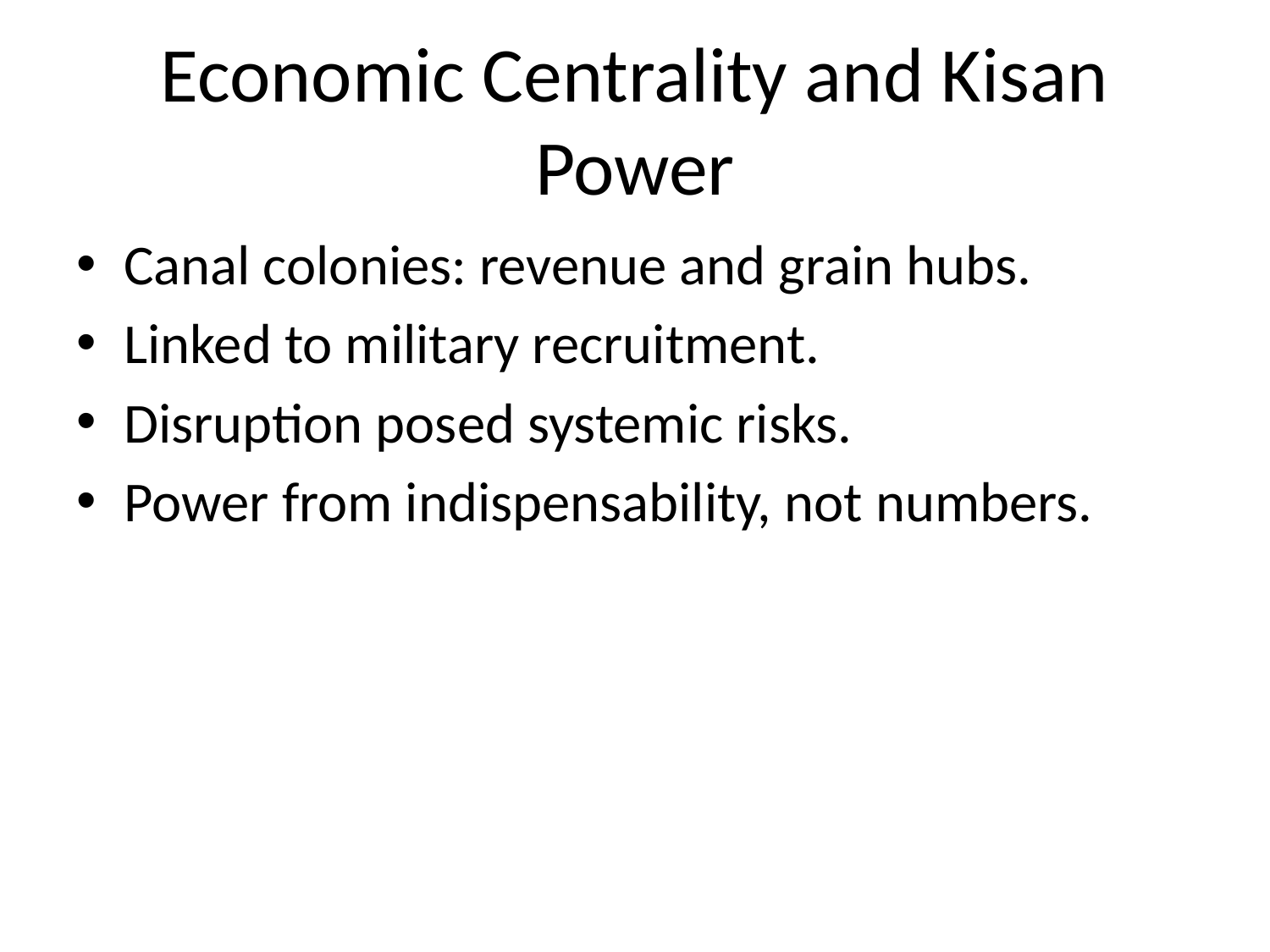

# Economic Centrality and Kisan Power
Canal colonies: revenue and grain hubs.
Linked to military recruitment.
Disruption posed systemic risks.
Power from indispensability, not numbers.